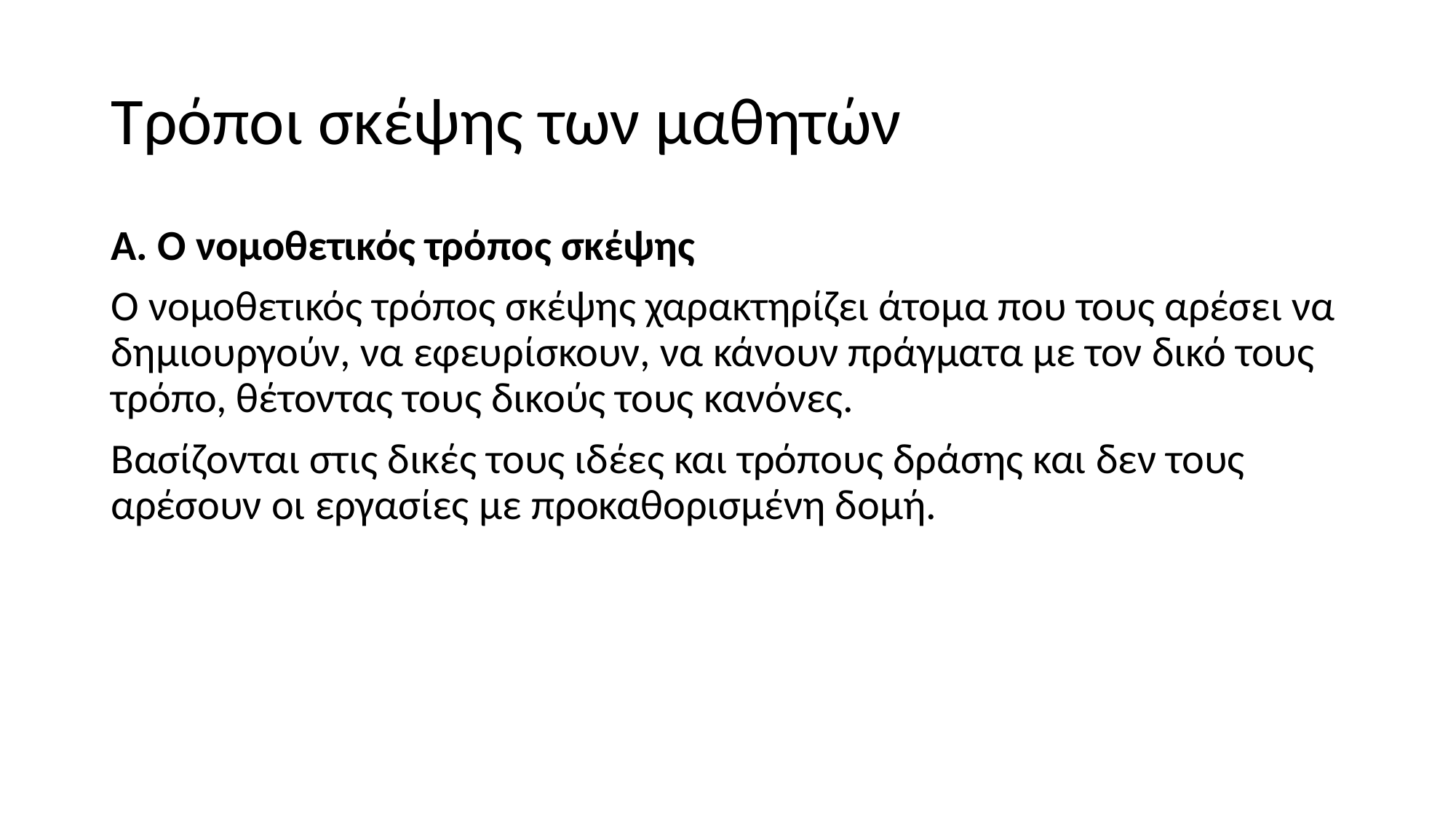

# Τρόποι σκέψης των μαθητών
Α. Ο νομοθετικός τρόπος σκέψης
Ο νομοθετικός τρόπος σκέψης χαρακτηρίζει άτομα που τους αρέσει να δημιουργούν, να εφευρίσκουν, να κάνουν πράγματα με τον δικό τους τρόπο, θέτοντας τους δικούς τους κανόνες.
Βασίζονται στις δικές τους ιδέες και τρόπους δράσης και δεν τους αρέσουν οι εργασίες με προκαθορισμένη δομή.